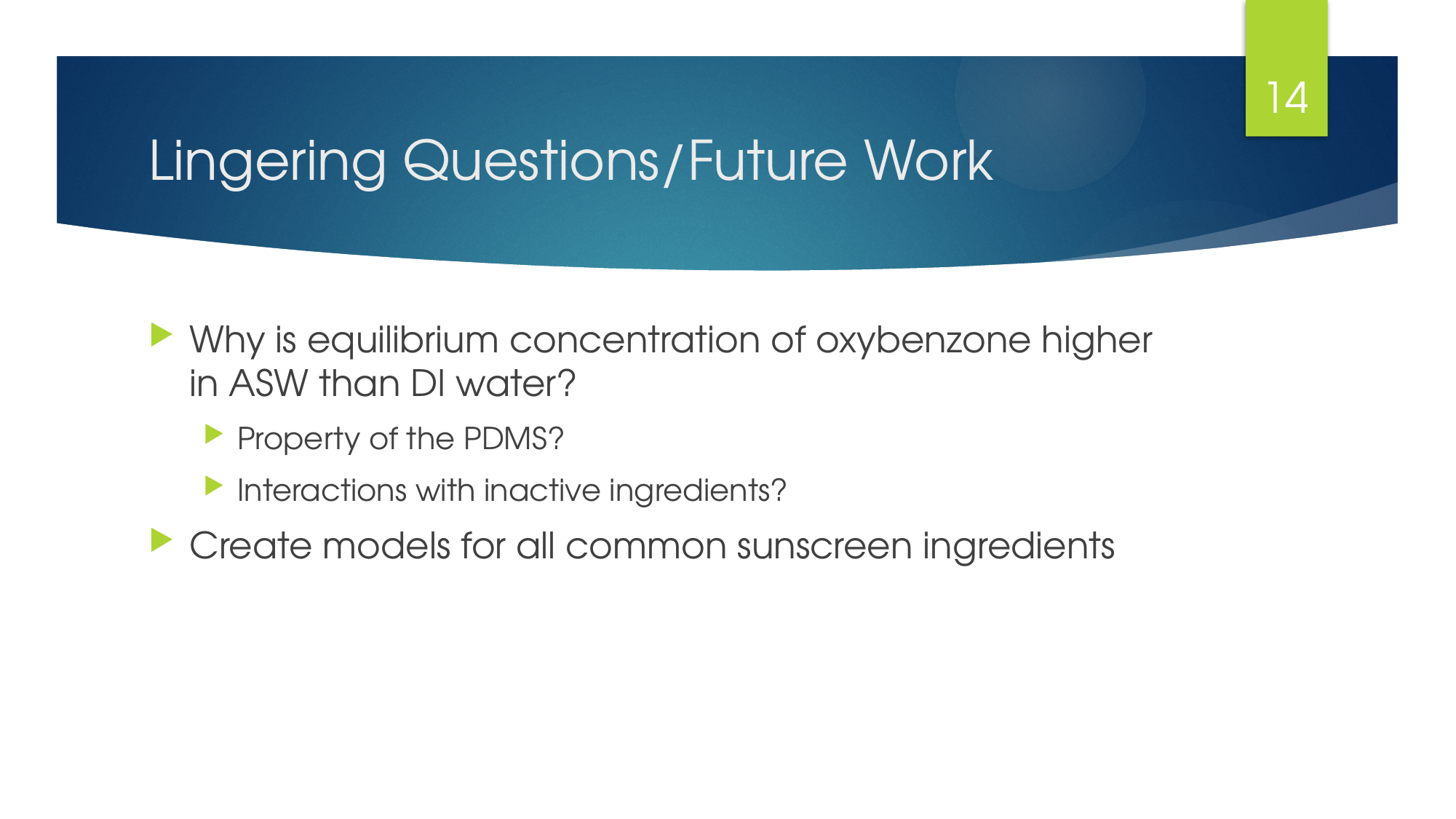

14
# Lingering Questions/Future Work
Why is equilibrium concentration of oxybenzone higher in ASW than DI water?
Property of the PDMS?
Interactions with inactive ingredients?
Create models for all common sunscreen ingredients